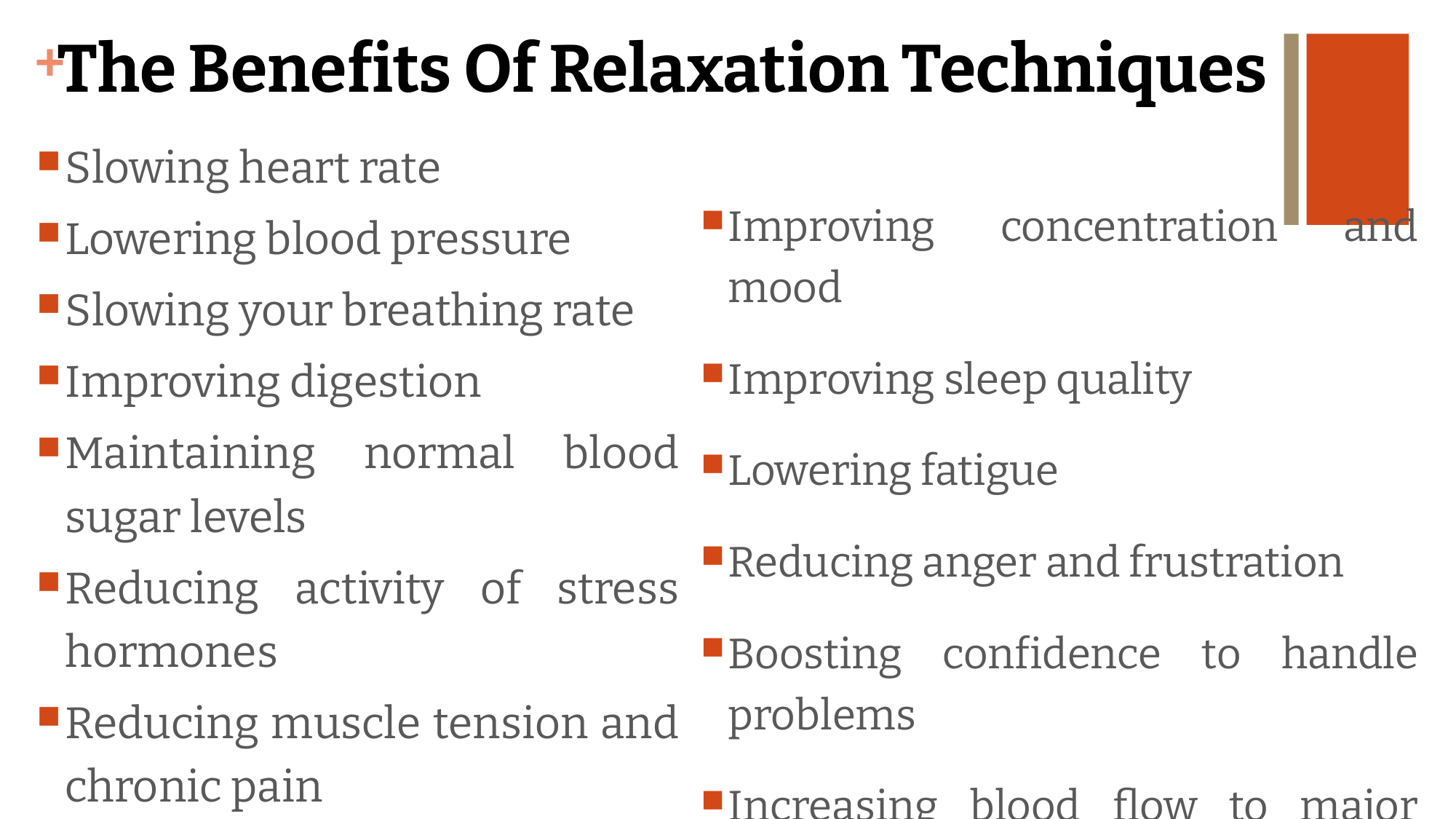

# The Benefits Of Relaxation Techniques
Slowing heart rate
Lowering blood pressure
Slowing your breathing rate
Improving digestion
Maintaining normal blood sugar levels
Reducing activity of stress hormones
Reducing muscle tension and chronic pain

Improving concentration and mood
Improving sleep quality
Lowering fatigue
Reducing anger and frustration
Boosting confidence to handle problems
Increasing blood flow to major muscles